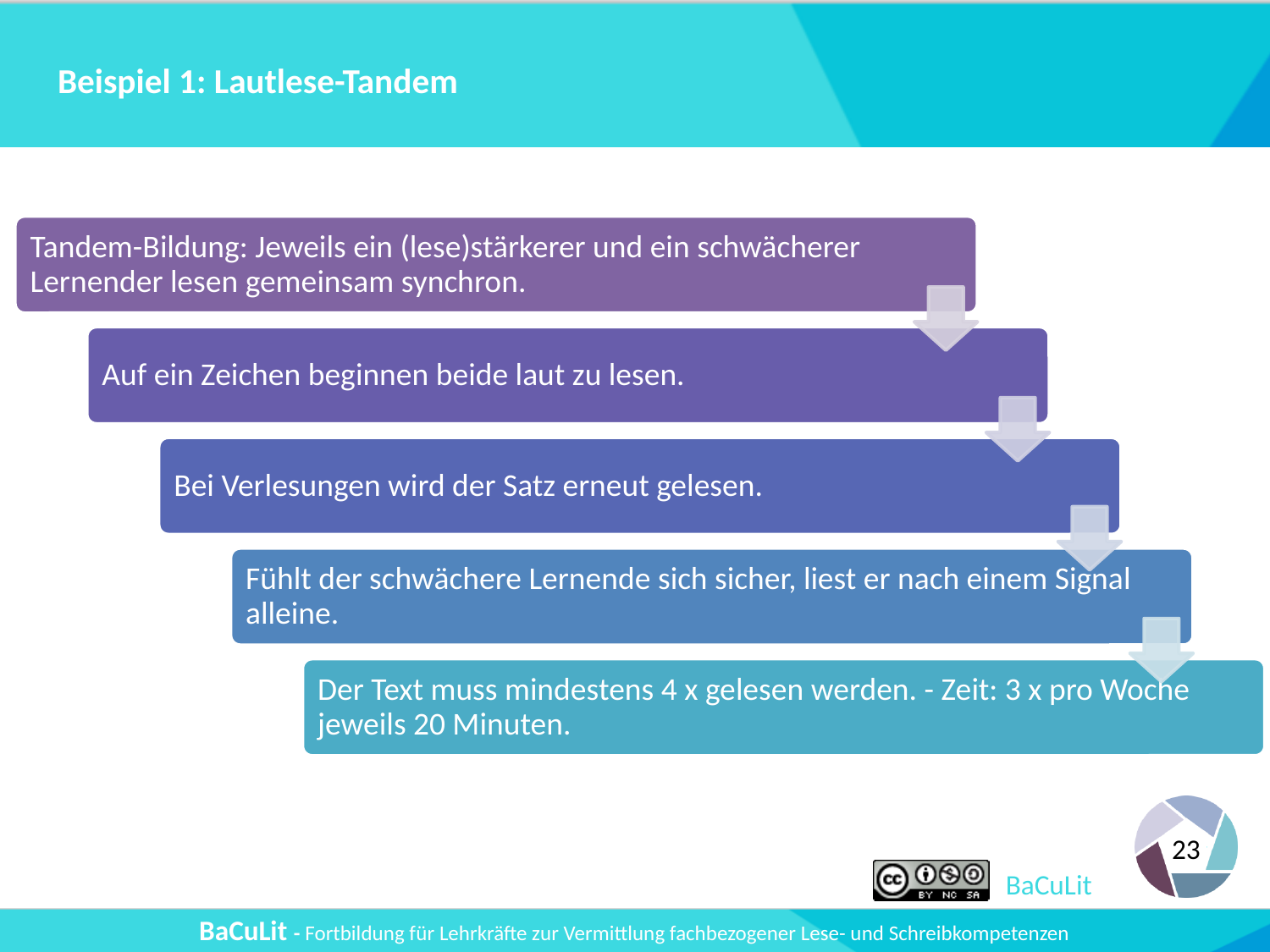

# Beispiel 1: Lautlese-Tandem
Tandem-Bildung: Jeweils ein (lese)stärkerer und ein schwächerer Lernender lesen gemeinsam synchron.
Auf ein Zeichen beginnen beide laut zu lesen.
Bei Verlesungen wird der Satz erneut gelesen.
Fühlt der schwächere Lernende sich sicher, liest er nach einem Signal alleine.
Der Text muss mindestens 4 x gelesen werden. - Zeit: 3 x pro Woche jeweils 20 Minuten.